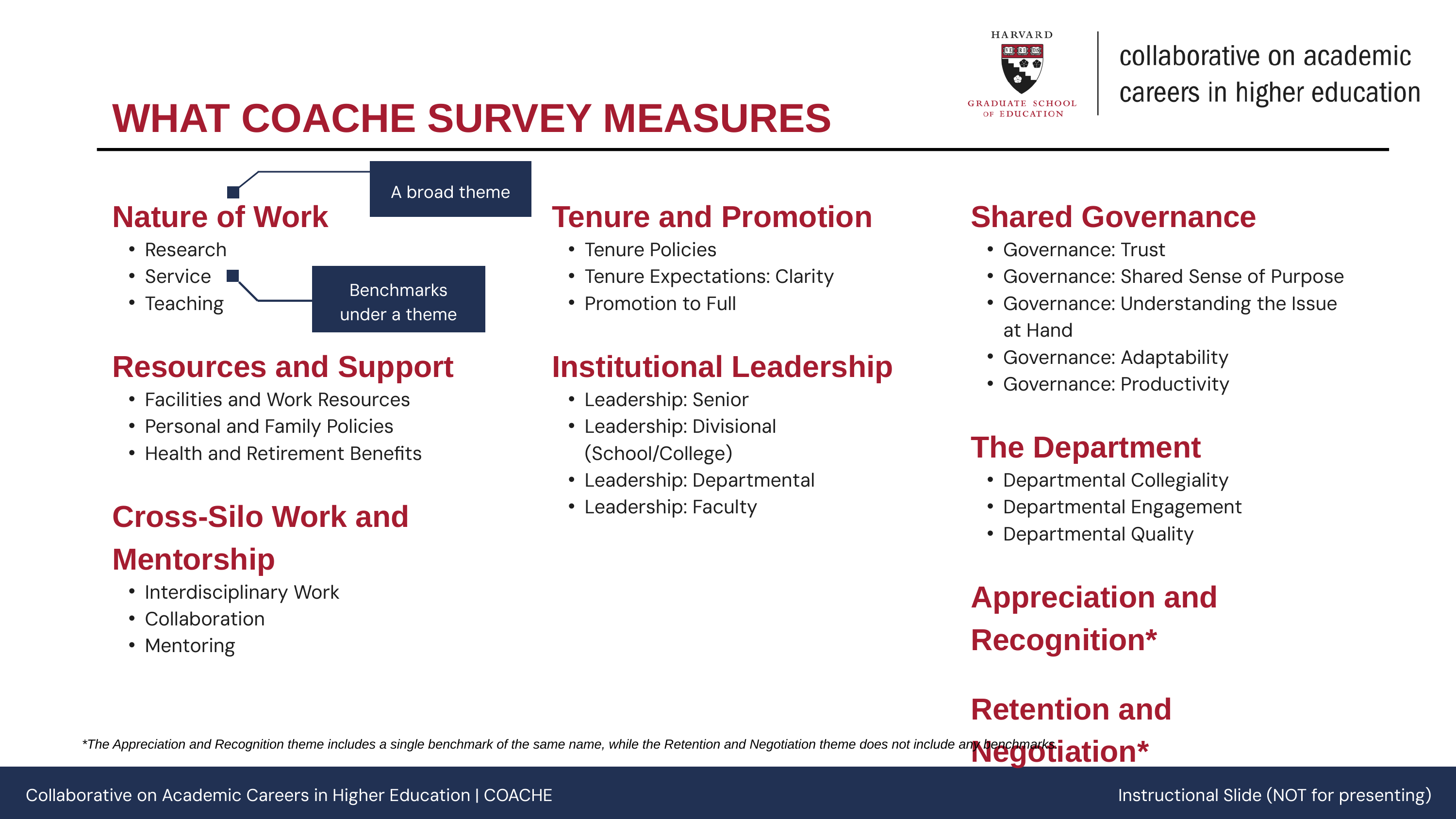

WHAT COACHE SURVEY MEASURES

A broad theme

Nature of Work
Research
Service
Teaching

Resources and Support
Facilities and Work Resources
Personal and Family Policies
Health and Retirement Benefits

Cross-Silo Work and Mentorship
Interdisciplinary Work
Collaboration
Mentoring

Tenure and Promotion
Tenure Policies
Tenure Expectations: Clarity
Promotion to Full

Institutional Leadership
Leadership: Senior
Leadership: Divisional (School/College)
Leadership: Departmental
Leadership: Faculty

Shared Governance
Governance: Trust
Governance: Shared Sense of Purpose
Governance: Understanding the Issue at Hand
Governance: Adaptability
Governance: Productivity

The Department
Departmental Collegiality
Departmental Engagement
Departmental Quality

Appreciation and Recognition*

Retention and Negotiation*

Benchmarks under a theme

*The Appreciation and Recognition theme includes a single benchmark of the same name, while the Retention and Negotiation theme does not include any benchmarks.

Collaborative on Academic Careers in Higher Education | COACHE
Instructional Slide (NOT for presenting)